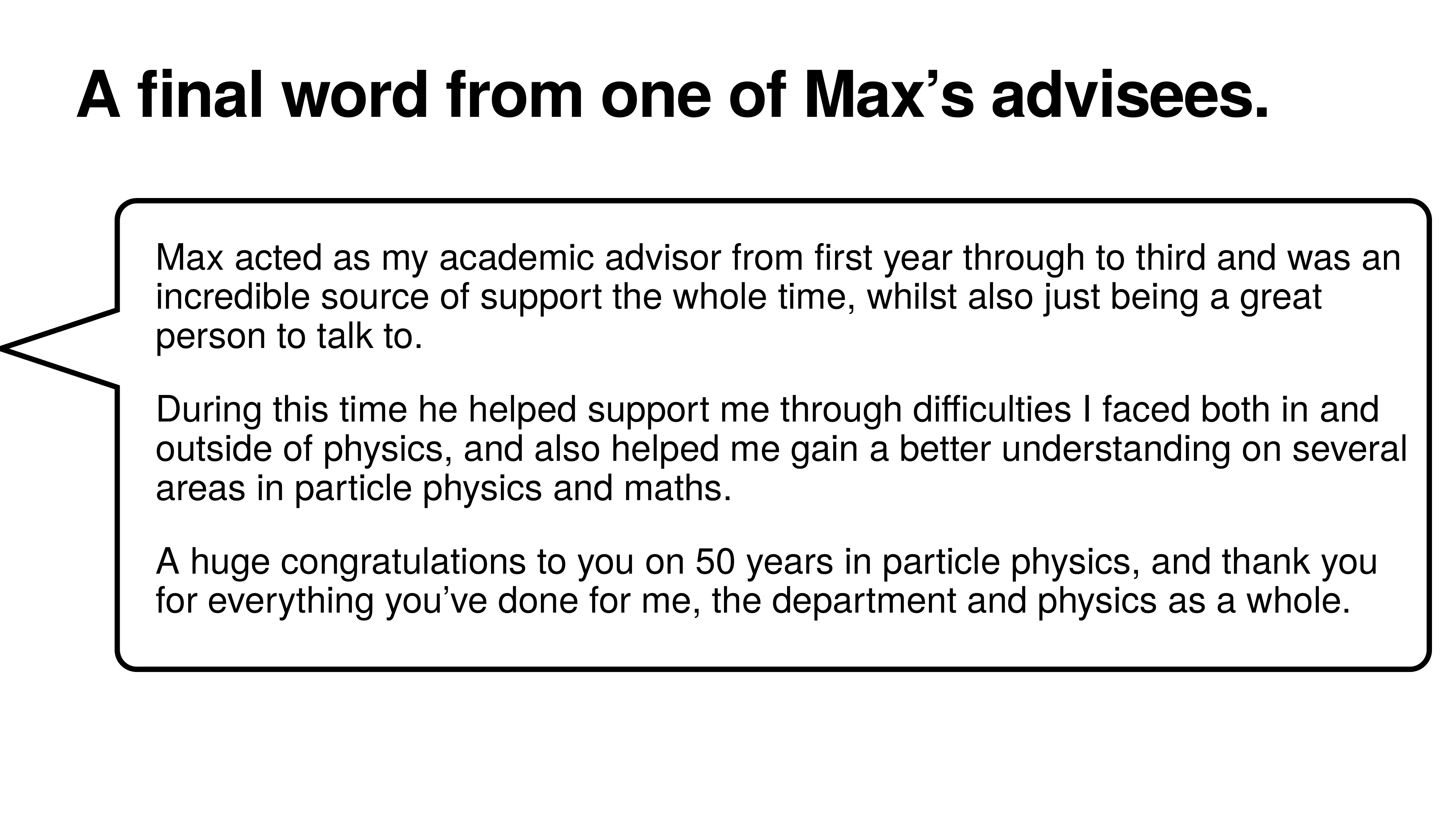

# A final word from one of Max’s advisees.

Max acted as my academic advisor from first year through to third and was an incredible source of support the whole time, whilst also just being a great person to talk to.
During this time he helped support me through difficulties I faced both in and outside of physics, and also helped me gain a better understanding on several areas in particle physics and maths.
A huge congratulations to you on 50 years in particle physics, and thank you for everything you’ve done for me, the department and physics as a whole.